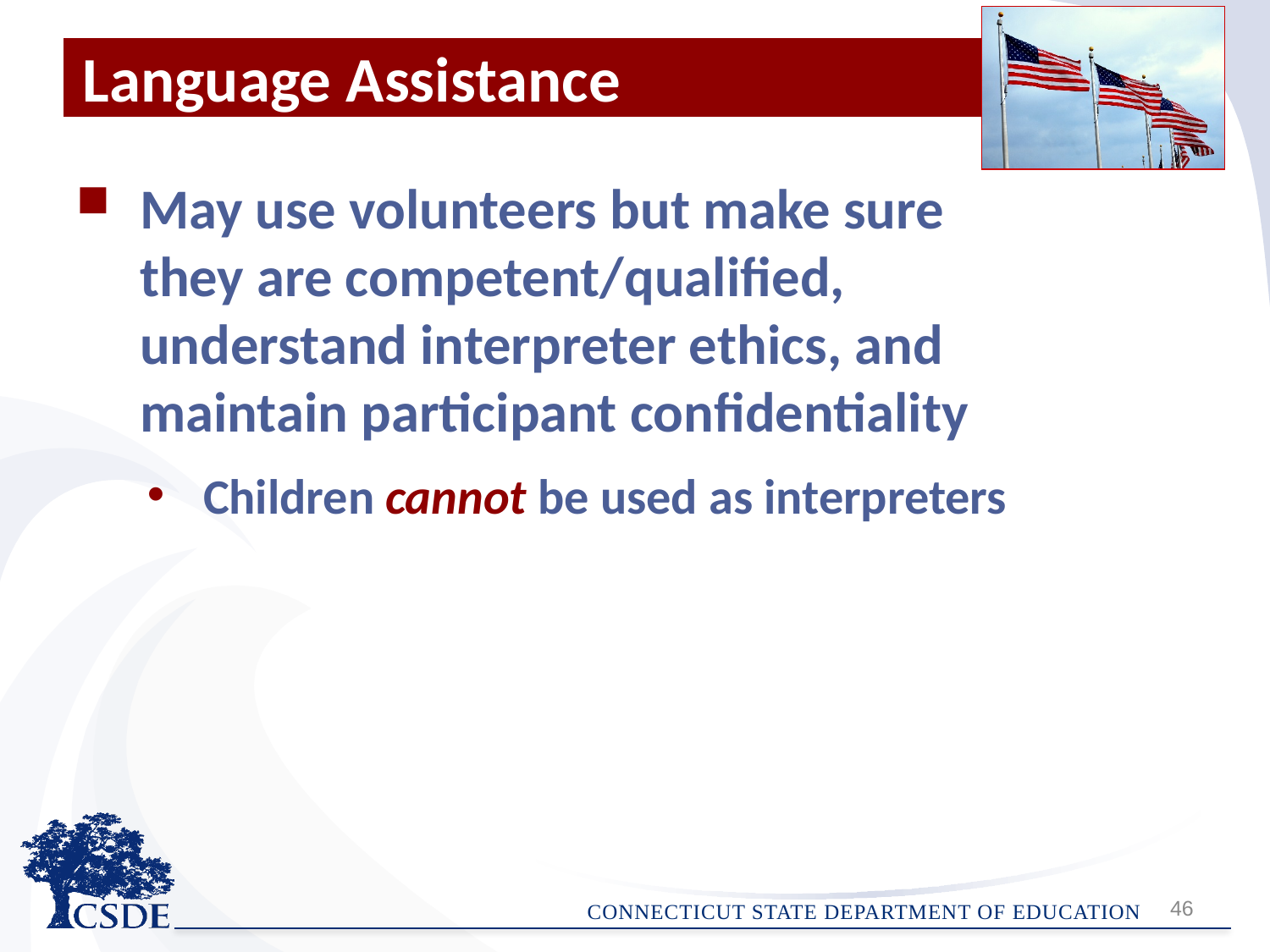

# Language Assistance
May use volunteers but make sure they are competent/qualified, understand interpreter ethics, and maintain participant confidentiality
Children cannot be used as interpreters

46